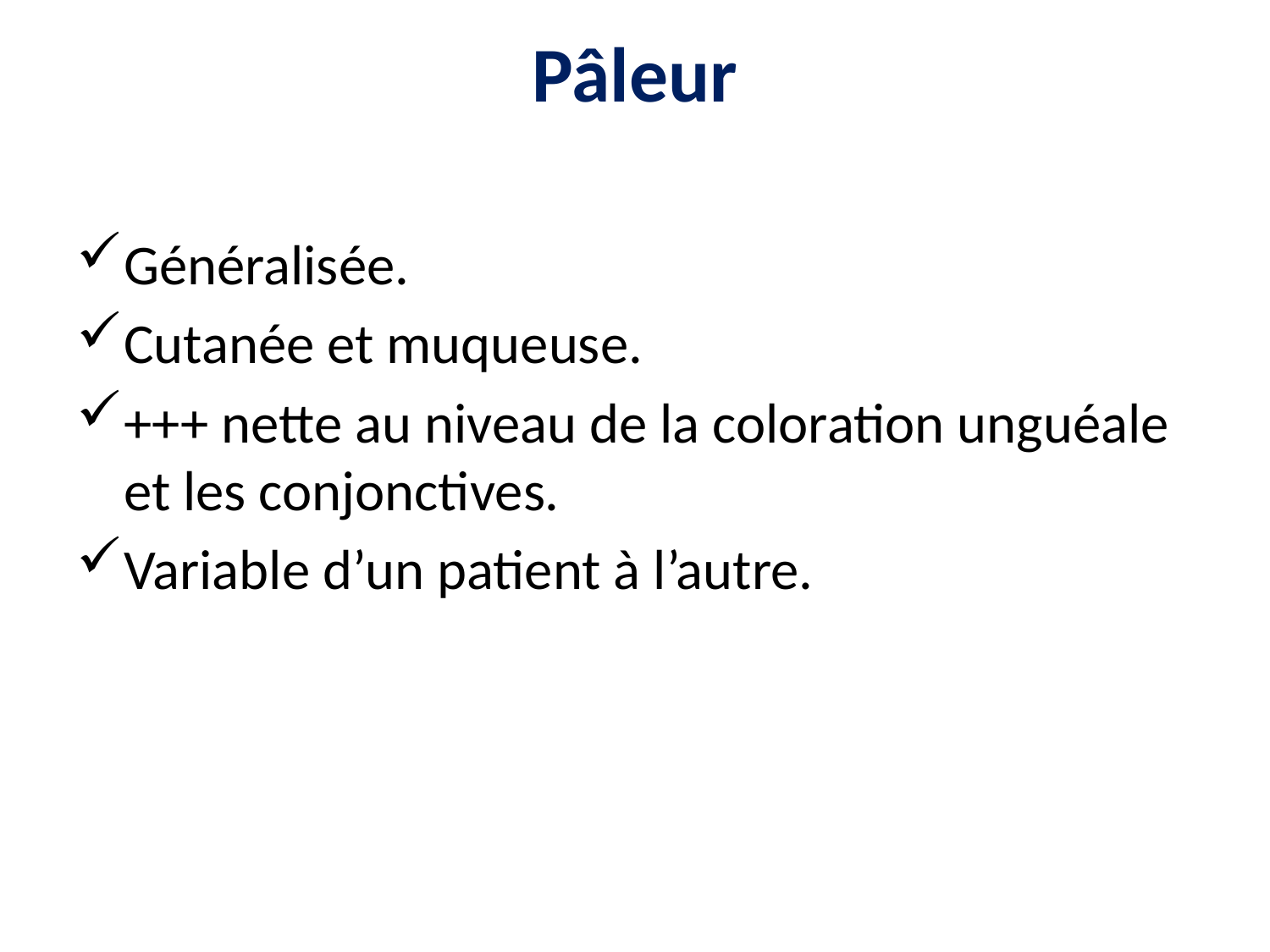

# Pâleur
Généralisée.
Cutanée et muqueuse.
+++ nette au niveau de la coloration unguéale et les conjonctives.
Variable d’un patient à l’autre.